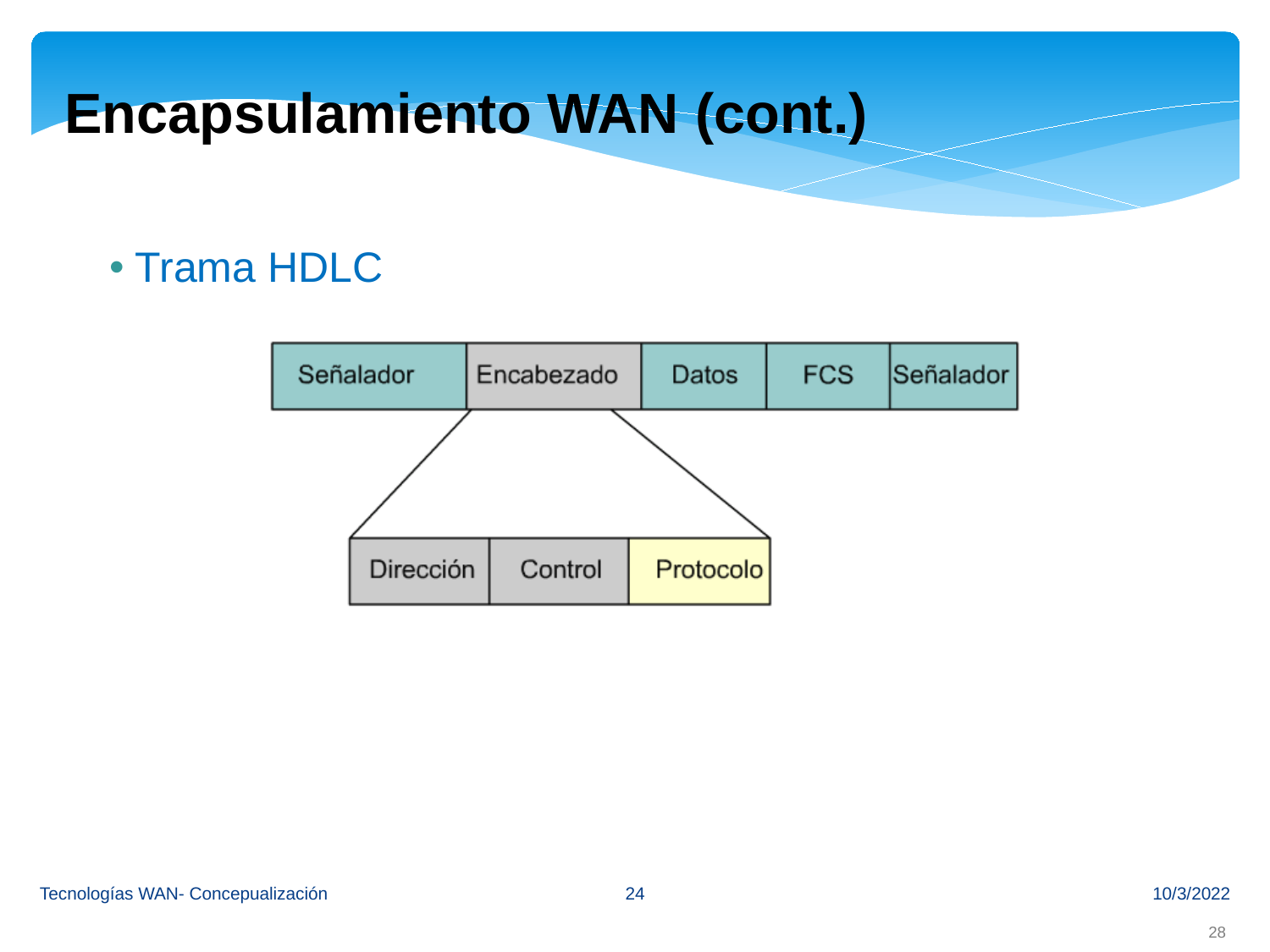

Encapsulamiento WAN (cont.)
Trama HDLC
•

24
Tecnologías WAN- Concepualización
10/3/2022
28